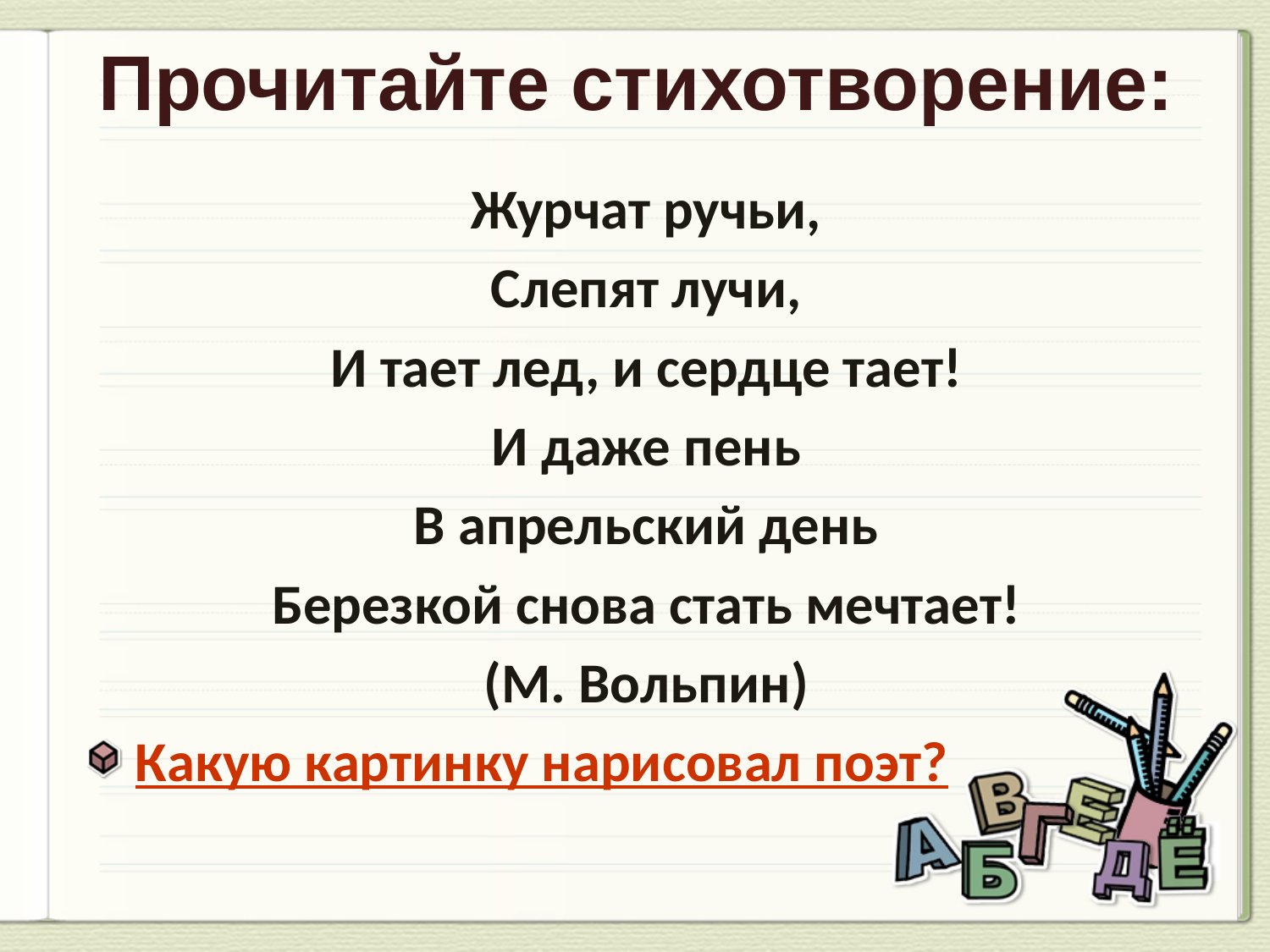

Прочитайте стихотворение:
Журчат ручьи,
Слепят лучи,
И тает лед, и сердце тает!
И даже пень
В апрельский день
Березкой снова стать мечтает!
(М. Вольпин)
Какую картинку нарисовал поэт?